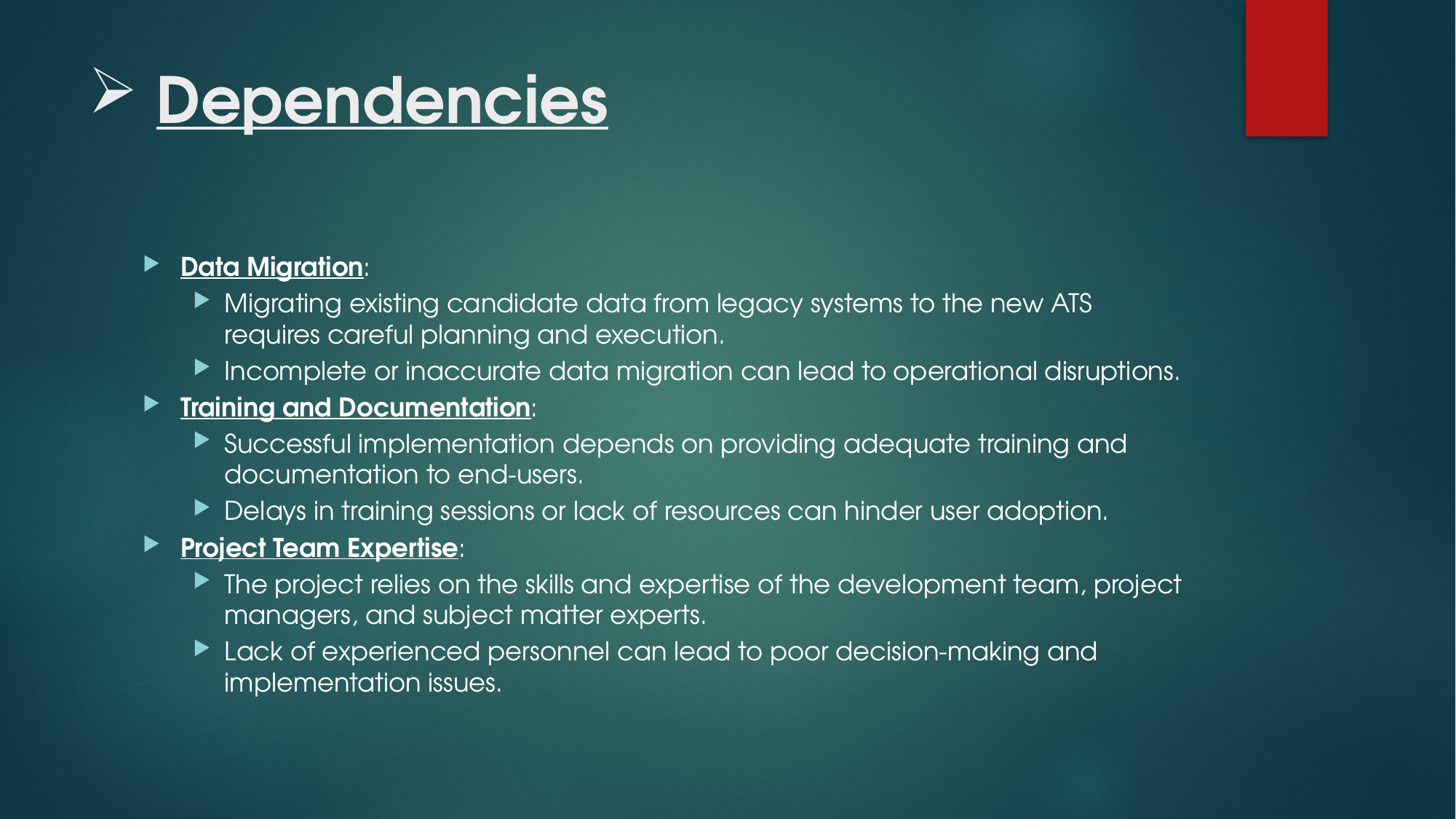

# Dependencies
Data Migration:
Migrating existing candidate data from legacy systems to the new ATS requires careful planning and execution.
Incomplete or inaccurate data migration can lead to operational disruptions.
Training and Documentation:
Successful implementation depends on providing adequate training and documentation to end-users.
Delays in training sessions or lack of resources can hinder user adoption.
Project Team Expertise:
The project relies on the skills and expertise of the development team, project managers, and subject matter experts.
Lack of experienced personnel can lead to poor decision-making and implementation issues.